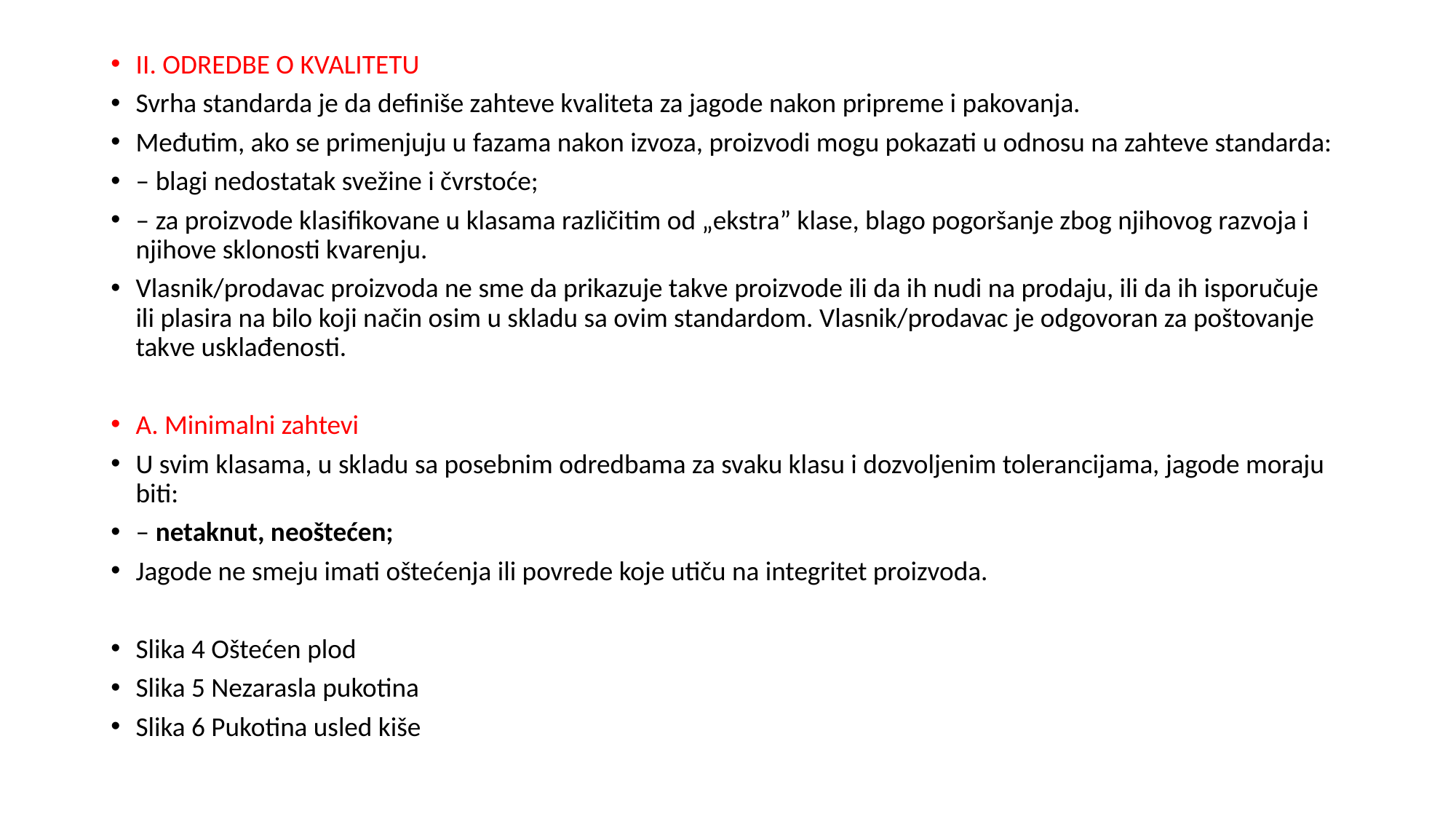

II. ODREDBE O KVALITETU
Svrha standarda je da definiše zahteve kvaliteta za jagode nakon pripreme i pakovanja.
Međutim, ako se primenjuju u fazama nakon izvoza, proizvodi mogu pokazati u odnosu na zahteve standarda:
– blagi nedostatak svežine i čvrstoće;
– za proizvode klasifikovane u klasama različitim od „ekstra” klase, blago pogoršanje zbog njihovog razvoja i njihove sklonosti kvarenju.
Vlasnik/prodavac proizvoda ne sme da prikazuje takve proizvode ili da ih nudi na prodaju, ili da ih isporučuje ili plasira na bilo koji način osim u skladu sa ovim standardom. Vlasnik/prodavac je odgovoran za poštovanje takve usklađenosti.

A. Minimalni zahtevi
U svim klasama, u skladu sa posebnim odredbama za svaku klasu i dozvoljenim tolerancijama, jagode moraju biti:
– netaknut, neoštećen;
Jagode ne smeju imati oštećenja ili povrede koje utiču na integritet proizvoda.

Slika 4 Oštećen plod
Slika 5 Nezarasla pukotina
Slika 6 Pukotina usled kiše